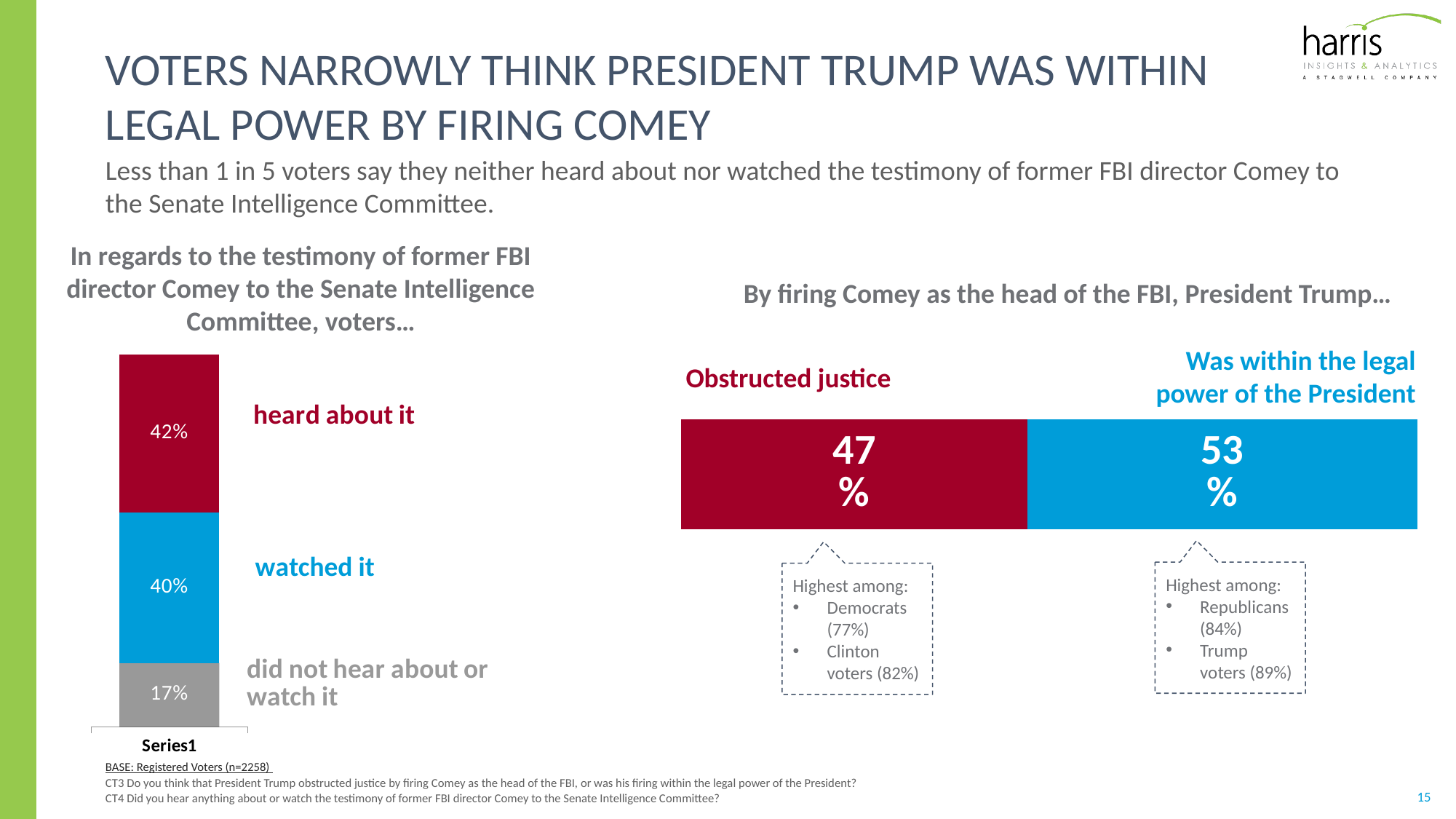

# voters narrowly think president trump was within legal power by firing comey
Less than 1 in 5 voters say they neither heard about nor watched the testimony of former FBI director Comey to the Senate Intelligence Committee.
In regards to the testimony of former FBI director Comey to the Senate Intelligence Committee, voters…
By firing Comey as the head of the FBI, President Trump…
Was within the legal power of the President

### Chart

| Category | The red line preventing the use of chemical weapons needs to be enforced even if it means taking limited U.S. military actions in Syria. | This is not our fight and we should not intervene under any circumstances. |
|---|---|---|
| conway | 0.47 | 0.53 |
Obstructed justice

### Chart

| Category | neither | watched | heard | Column1 |
|---|---|---|---|---|
|  | 0.17 | 0.4 | 0.42 | None |
Highest among:
Republicans (84%)
Trump voters (89%)
Highest among:
Democrats (77%)
Clinton voters (82%)
BASE: Registered Voters (n=2258)
CT3 Do you think that President Trump obstructed justice by firing Comey as the head of the FBI, or was his firing within the legal power of the President?
CT4 Did you hear anything about or watch the testimony of former FBI director Comey to the Senate Intelligence Committee?